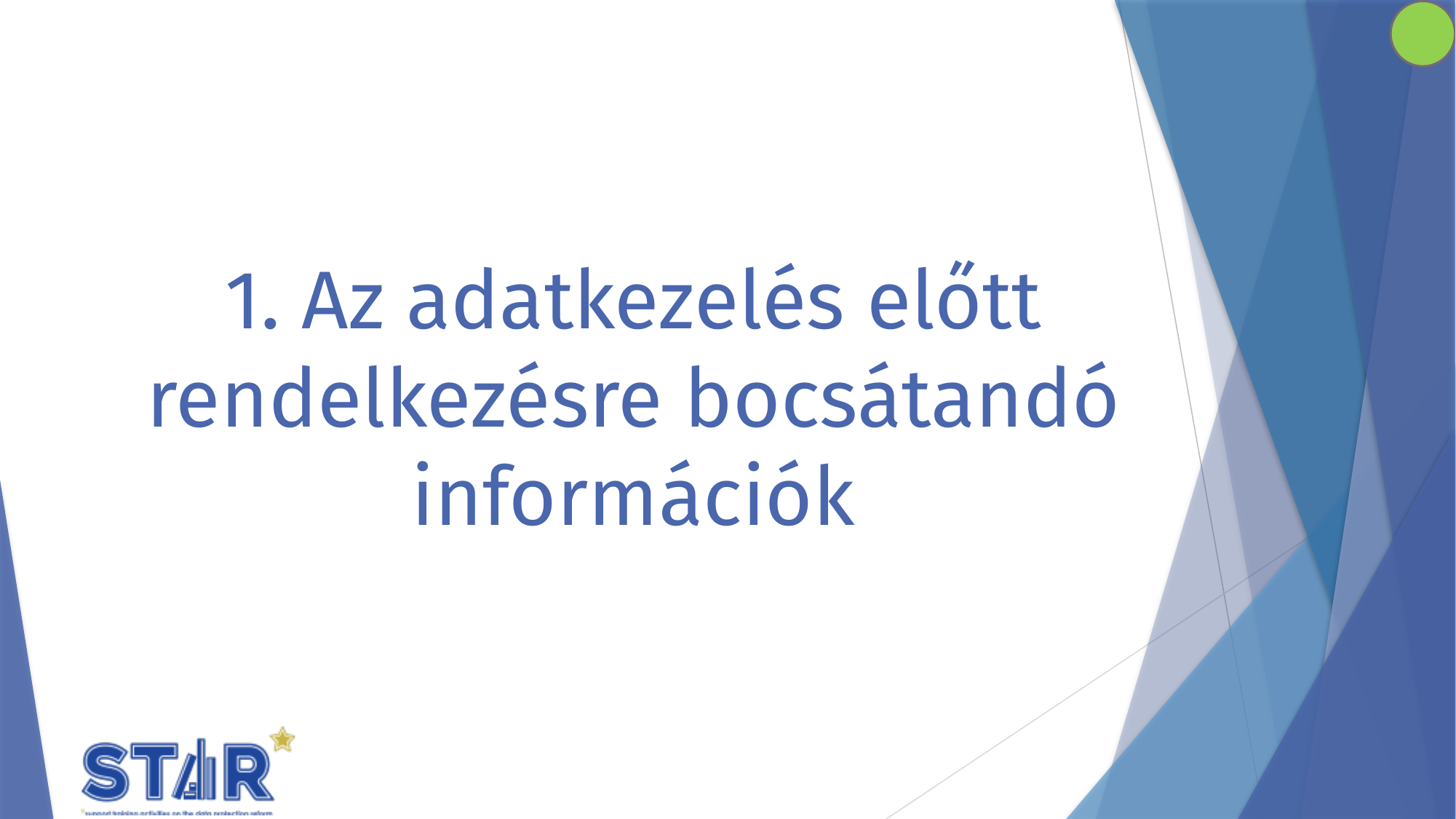

# 1. Az adatkezelés előtt rendelkezésre bocsátandó információk